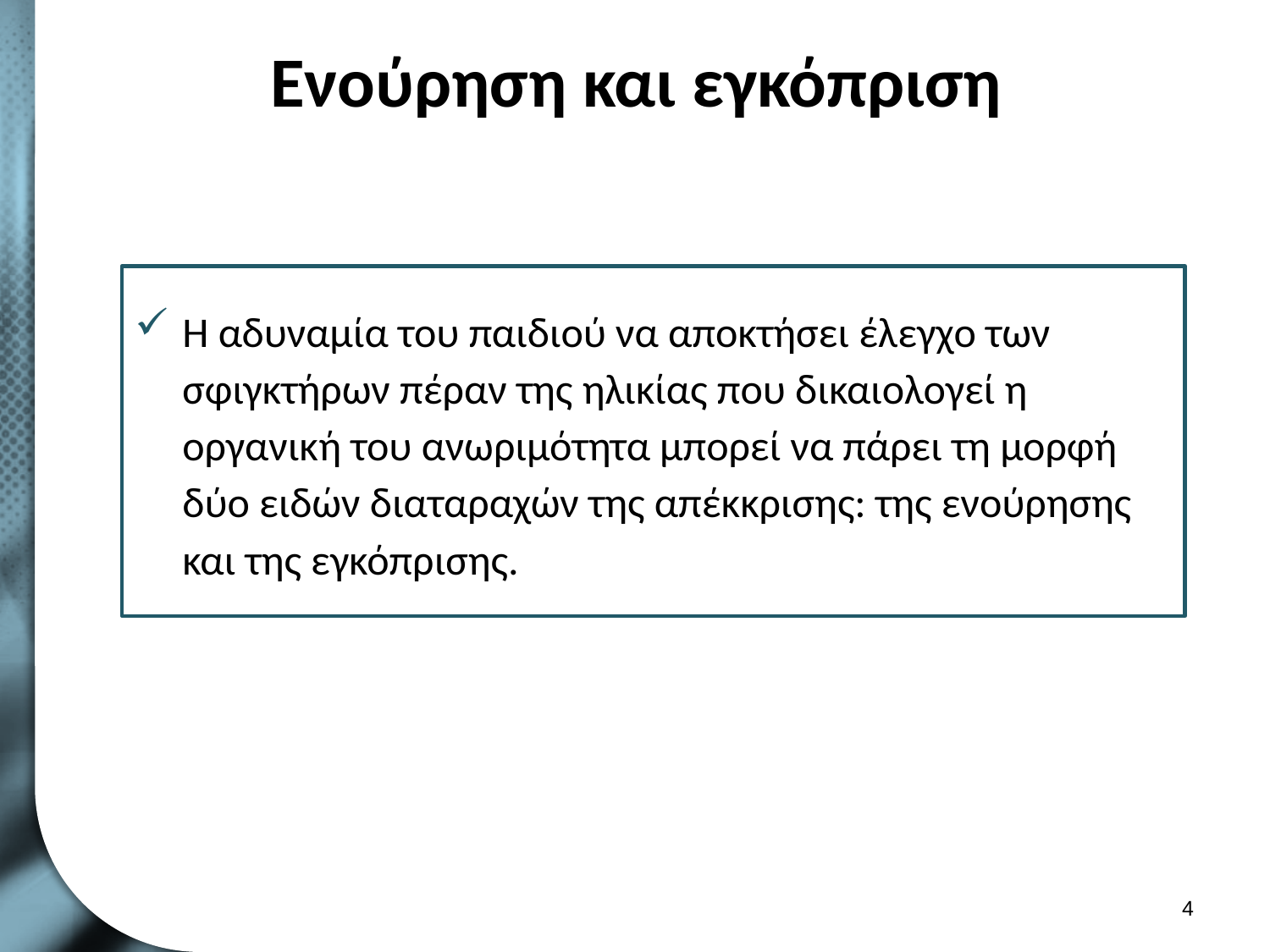

# Ενούρηση και εγκόπριση
Η αδυναμία του παιδιού να αποκτήσει έλεγχο των σφιγκτήρων πέραν της ηλικίας που δικαιολογεί η οργανική του ανωριμότητα μπορεί να πάρει τη μορφή δύο ειδών διαταραχών της απέκκρισης: της ενούρησης και της εγκόπρισης.
4